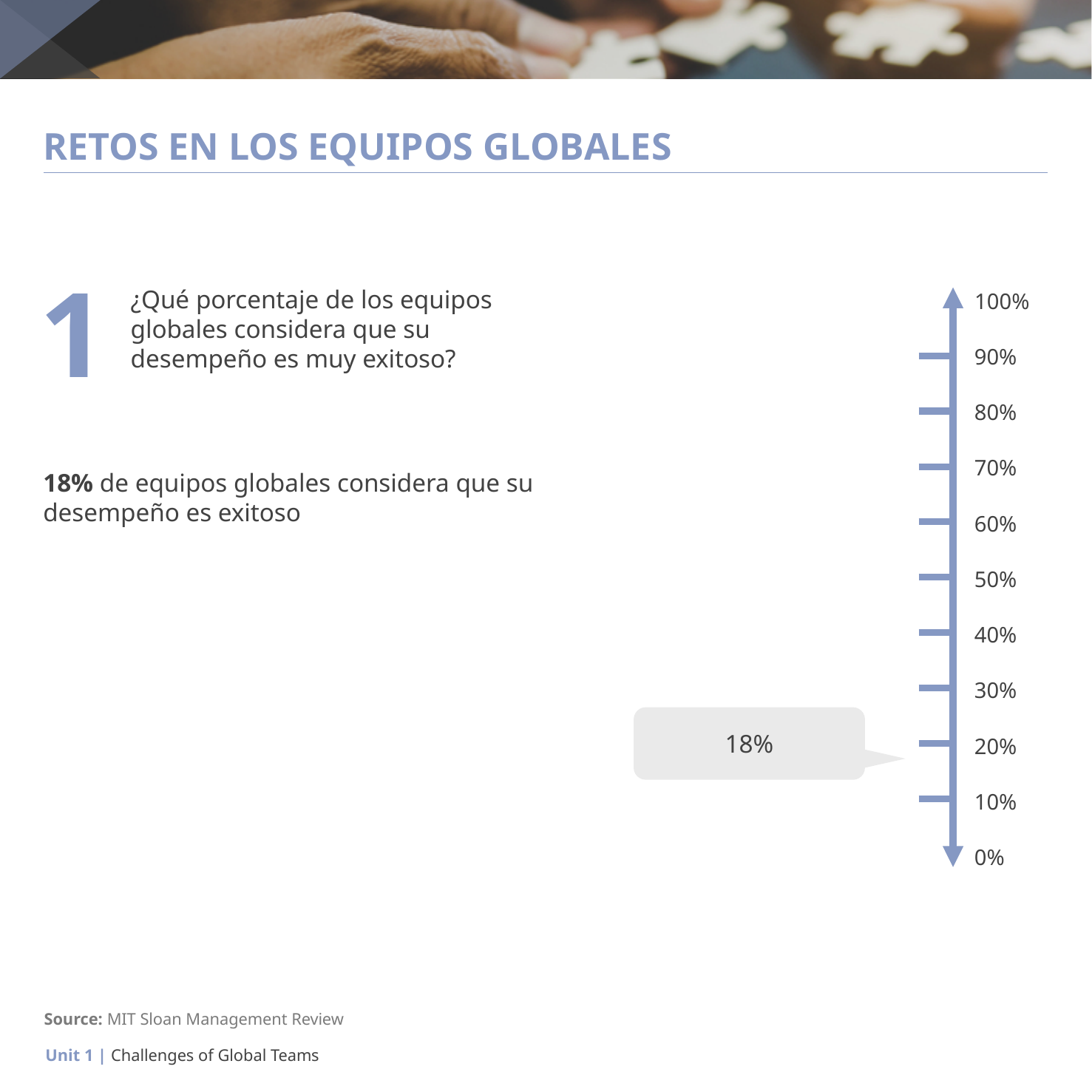

# RETOS EN LOS EQUIPOS GLOBALES
1
¿Qué porcentaje de los equipos globales considera que su desempeño es muy exitoso?
100%
90%
80%
70%
60%
50%
40%
30%
20%
10%
0%
18% de equipos globales considera que su desempeño es exitoso
18%
Source: MIT Sloan Management Review